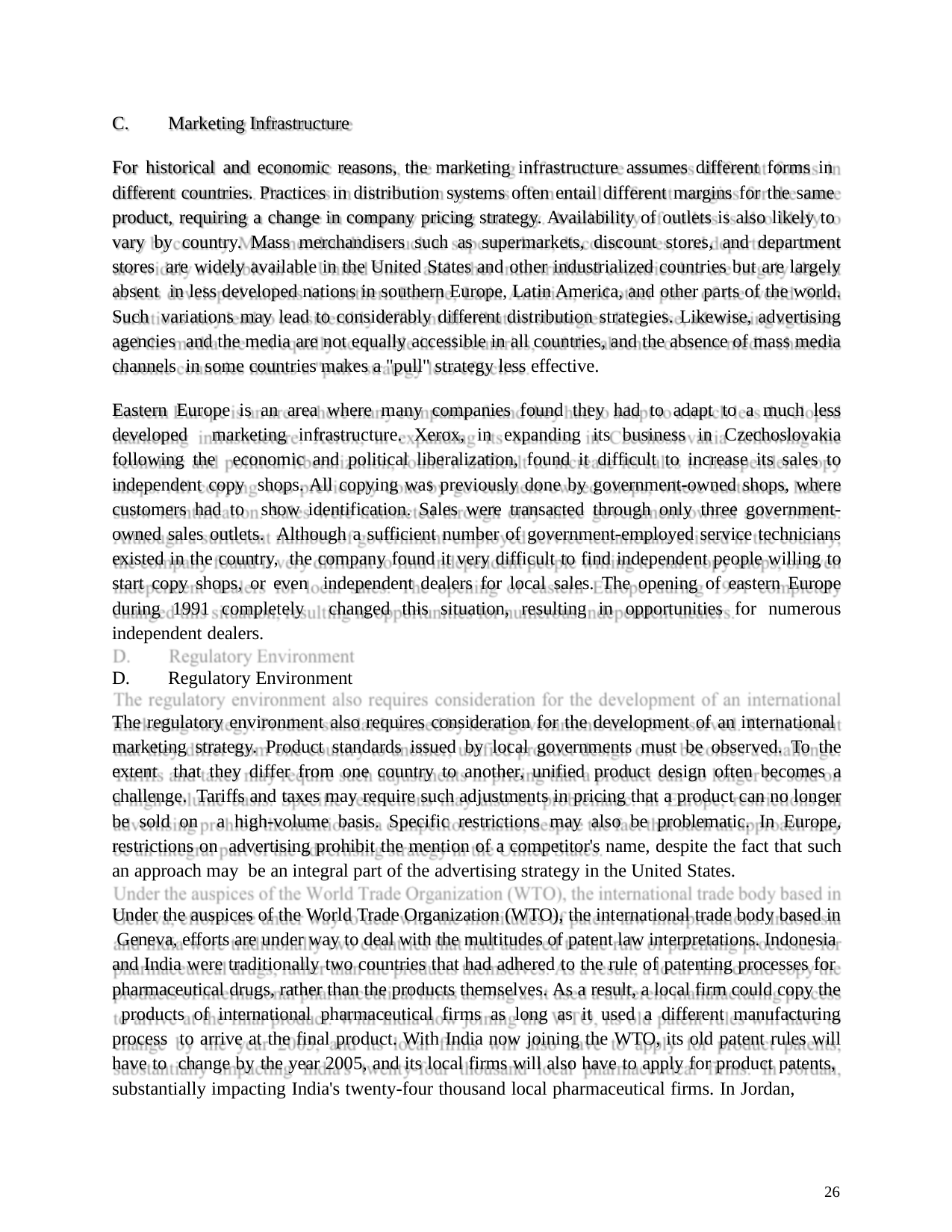

Marketing Infrastructure

For historical and economic reasons, the marketing infrastructure assumes different forms in  different countries. Practices in distribution systems often entail different margins for the same  product, requiring a change in company pricing strategy. Availability of outlets is also likely to  vary by country. Mass merchandisers such as supermarkets, discount stores, and department stores  are widely available in the United States and other industrialized countries but are largely absent  in less developed nations in southern Europe, Latin America, and other parts of the world. Such  variations may lead to considerably different distribution strategies. Likewise, advertising agencies  and the media are not equally accessible in all countries, and the absence of mass media channels  in some countries makes a "pull" strategy less effective.

Eastern Europe is an area where many companies found they had to adapt to a much less developed  marketing infrastructure. Xerox, in expanding its business in Czechoslovakia following the  economic and political liberalization, found it difficult to increase its sales to independent copy  shops. All copying was previously done by government-owned shops, where customers had to  show identification. Sales were transacted through only three government-owned sales outlets.  Although a sufficient number of government-employed service technicians existed in the country,  the company found it very difficult to find independent people willing to start copy shops, or even  independent dealers for local sales. The opening of eastern Europe during 1991 completely  changed this situation, resulting in opportunities for numerous independent dealers.

Regulatory Environment

The regulatory environment also requires consideration for the development of an international  marketing strategy. Product standards issued by local governments must be observed. To the extent  that they differ from one country to another, unified product design often becomes a challenge.  Tariffs and taxes may require such adjustments in pricing that a product can no longer be sold on  a high-volume basis. Specific restrictions may also be problematic. In Europe, restrictions on  advertising prohibit the mention of a competitor's name, despite the fact that such an approach may  be an integral part of the advertising strategy in the United States.

Under the auspices of the World Trade Organization (WTO), the international trade body based in  Geneva, efforts are under way to deal with the multitudes of patent law interpretations. Indonesia  and India were traditionally two countries that had adhered to the rule of patenting processes for  pharmaceutical drugs, rather than the products themselves. As a result, a local firm could copy the  products of international pharmaceutical firms as long as it used a different manufacturing process  to arrive at the final product. With India now joining the WTO, its old patent rules will have to  change by the year 2005, and its local firms will also have to apply for product patents,  substantially impacting India's twenty-four thousand local pharmaceutical firms. In Jordan,

26